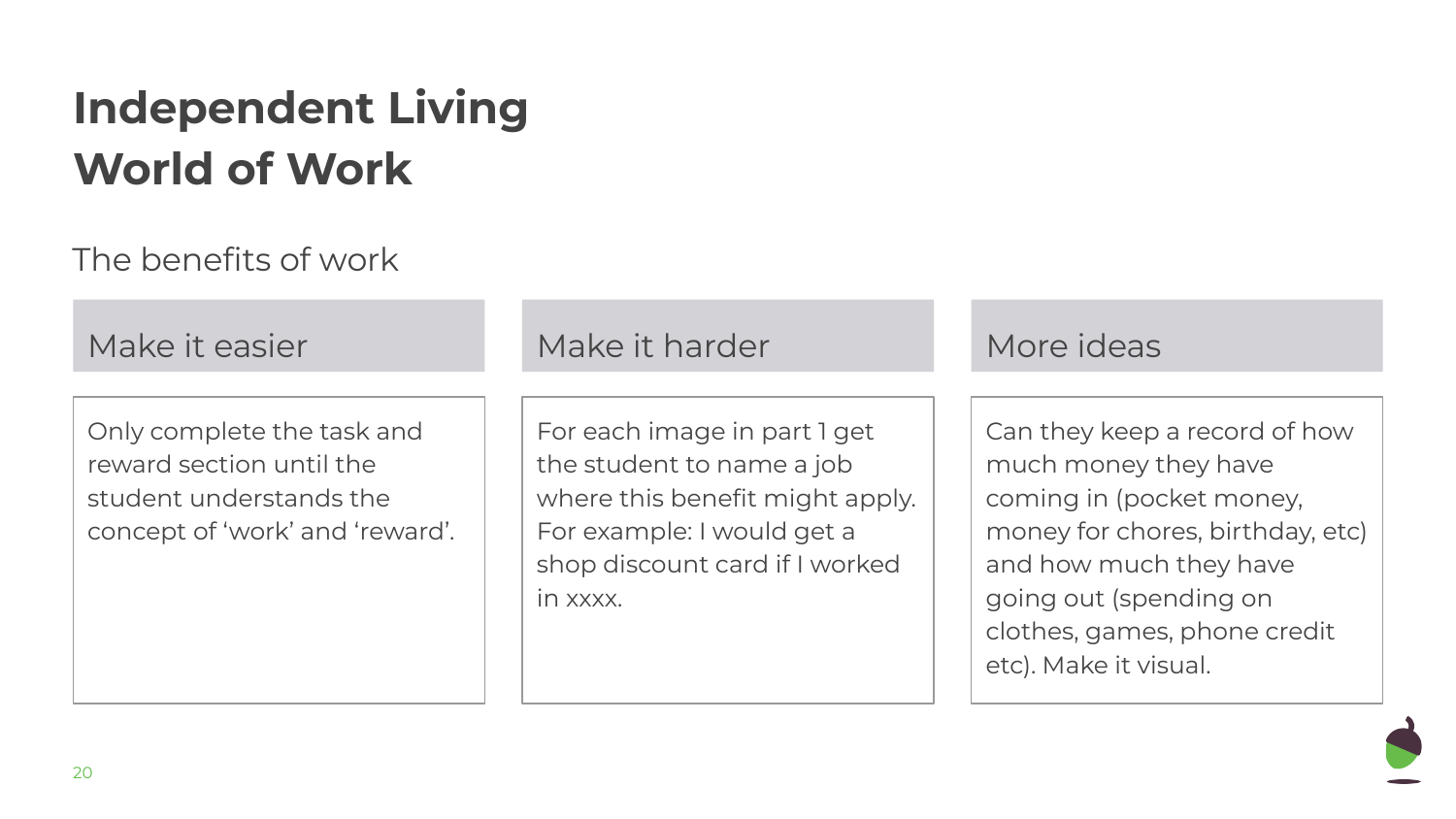

# Independent Living
World of Work
The benefits of work
Make it easier
Make it harder
More ideas
Only complete the task and reward section until the student understands the concept of ‘work’ and ‘reward’.
For each image in part 1 get the student to name a job where this benefit might apply.
For example: I would get a shop discount card if I worked in xxxx.
Can they keep a record of how much money they have coming in (pocket money, money for chores, birthday, etc) and how much they have going out (spending on clothes, games, phone credit etc). Make it visual.
20